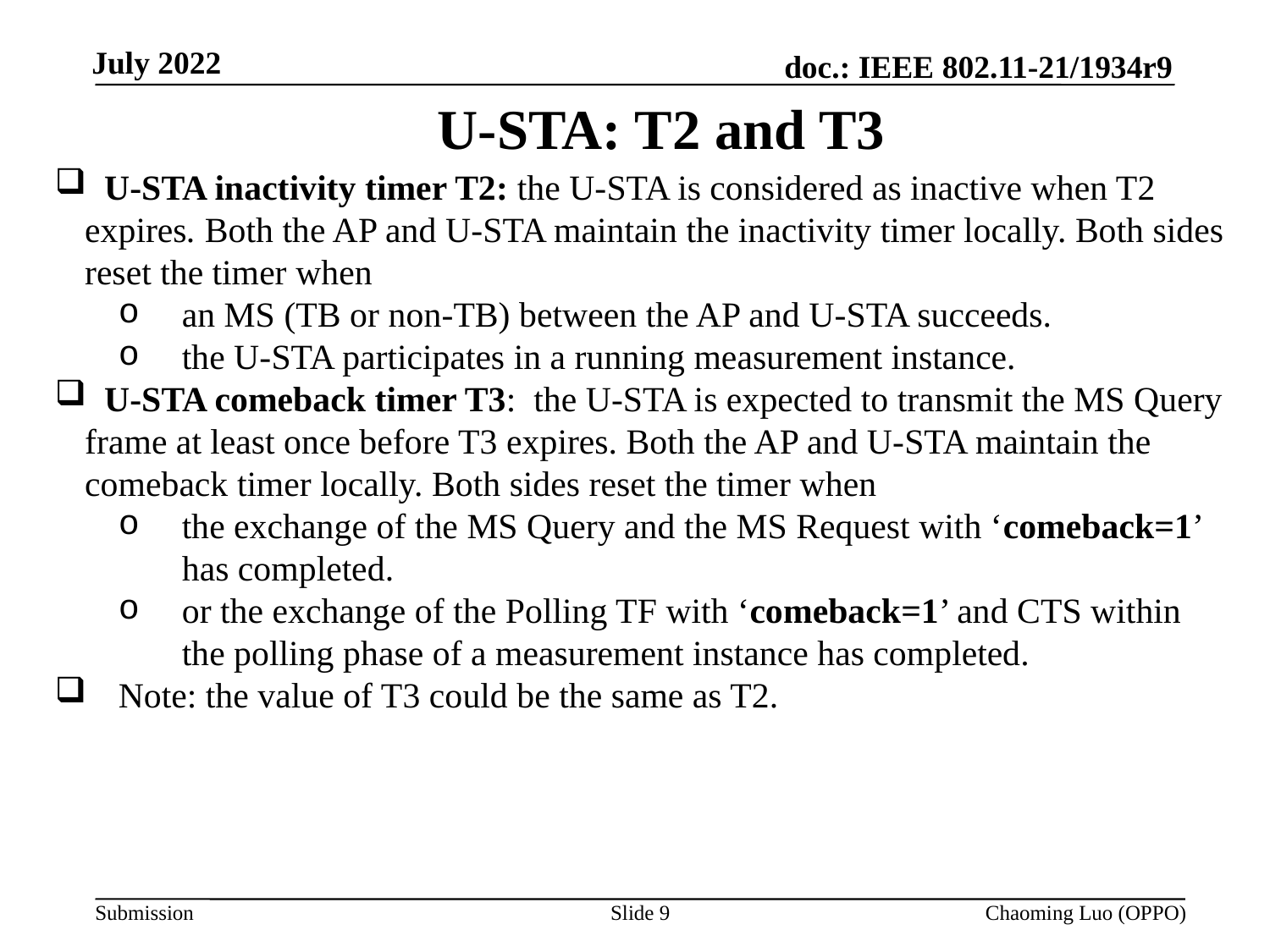

# U-STA: T2 and T3
  U-STA inactivity timer T2: the U-STA is considered as inactive when T2 expires. Both the AP and U-STA maintain the inactivity timer locally. Both sides reset the timer when
an MS (TB or non-TB) between the AP and U-STA succeeds.
the U-STA participates in a running measurement instance.
  U-STA comeback timer T3:  the U-STA is expected to transmit the MS Query frame at least once before T3 expires. Both the AP and U-STA maintain the comeback timer locally. Both sides reset the timer when
the exchange of the MS Query and the MS Request with ‘comeback=1’ has completed.
or the exchange of the Polling TF with ‘comeback=1’ and CTS within the polling phase of a measurement instance has completed.
Note: the value of T3 could be the same as T2.
Slide 9
Chaoming Luo (OPPO)